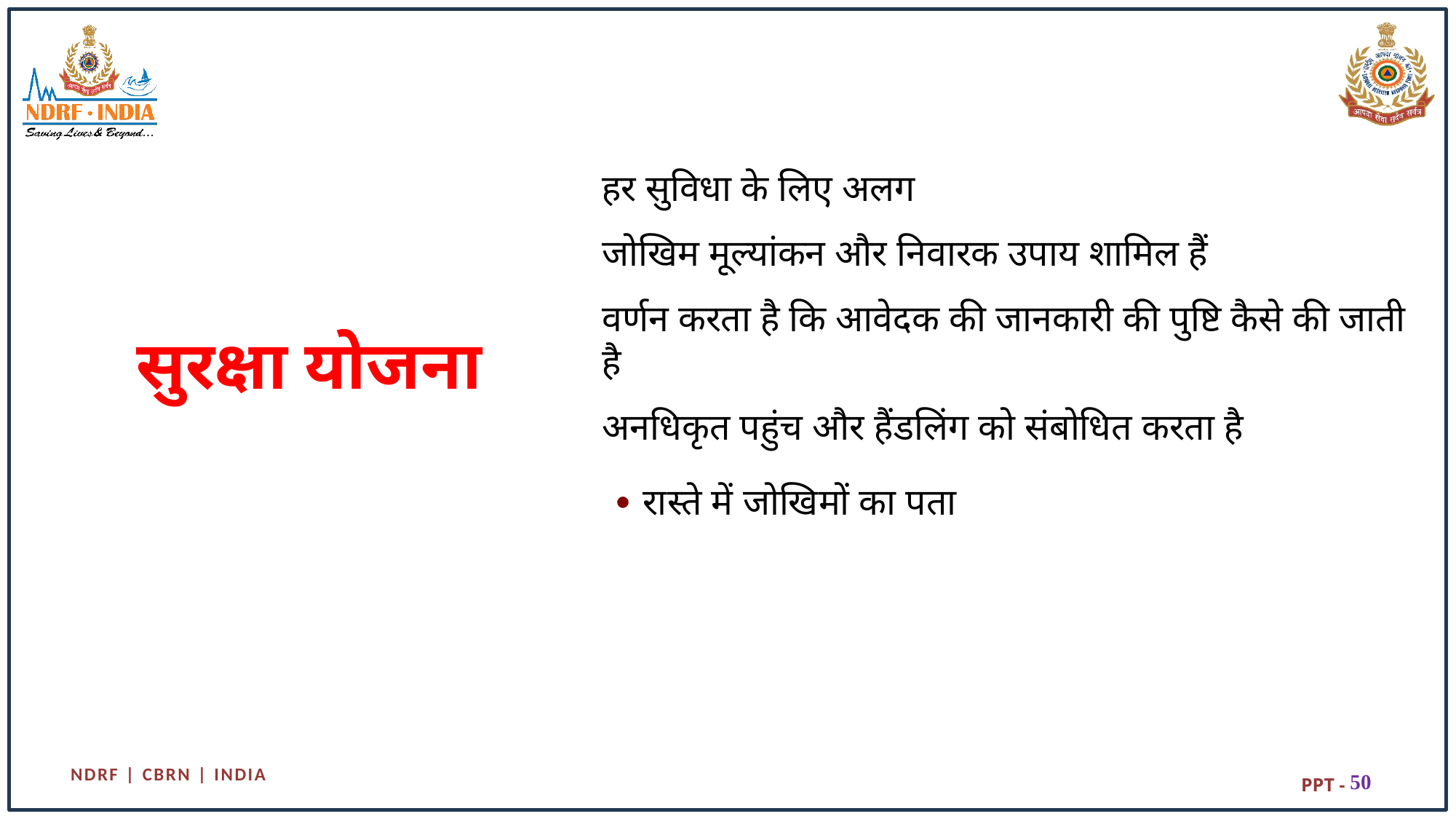

हर सुविधा के लिए अलग
जोखिम मूल्यांकन और निवारक उपाय शामिल हैं
वर्णन करता है कि आवेदक की जानकारी की पुष्टि कैसे की जाती है
अनधिकृत पहुंच और हैंडलिंग को संबोधित करता है
रास्ते में जोखिमों का पता
# सुरक्षा योजना

50